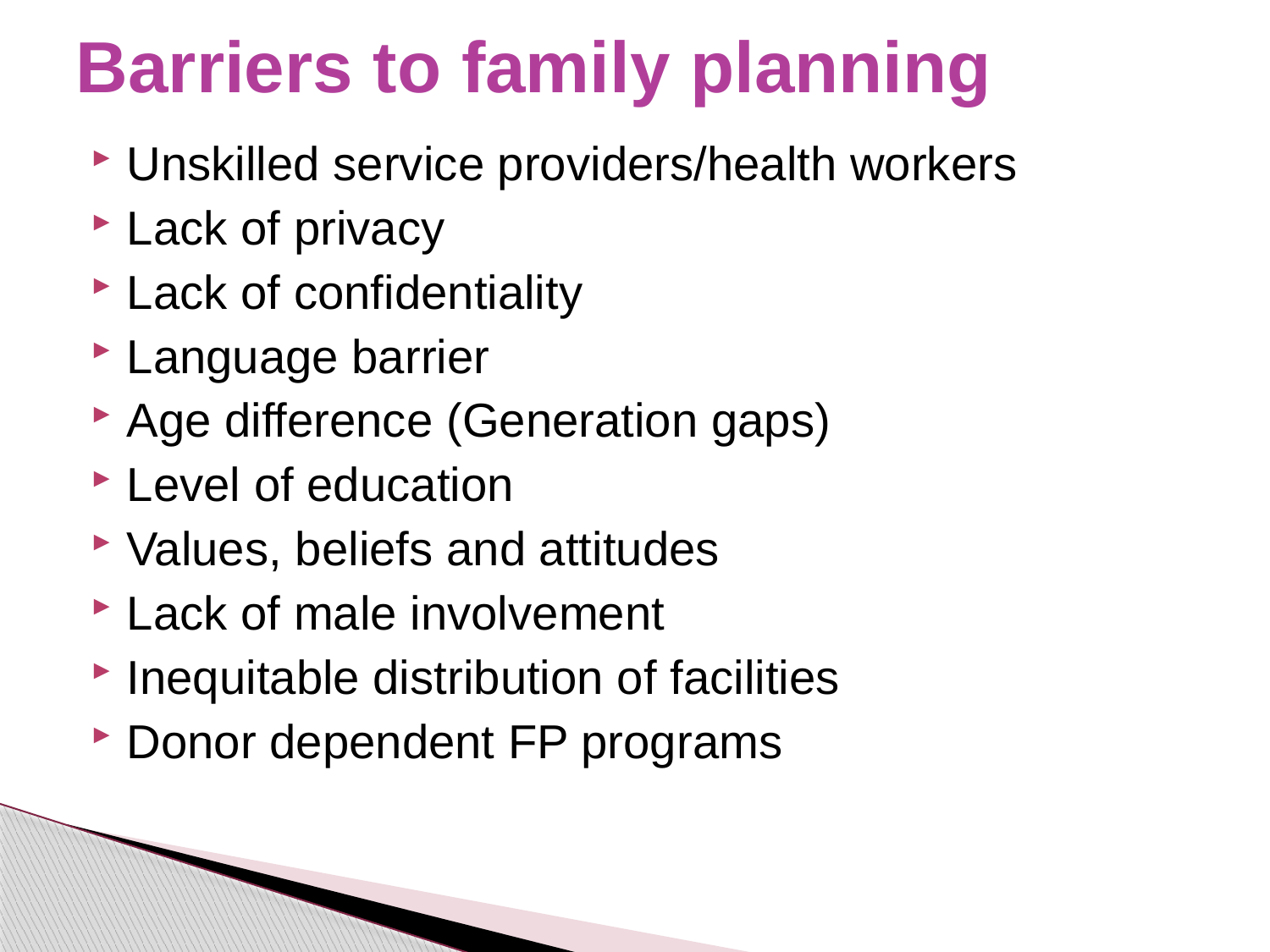

# Barriers to family planning
Unskilled service providers/health workers
Lack of privacy
Lack of confidentiality
Language barrier
Age difference (Generation gaps)
Level of education
Values, beliefs and attitudes
Lack of male involvement
Inequitable distribution of facilities
Donor dependent FP programs